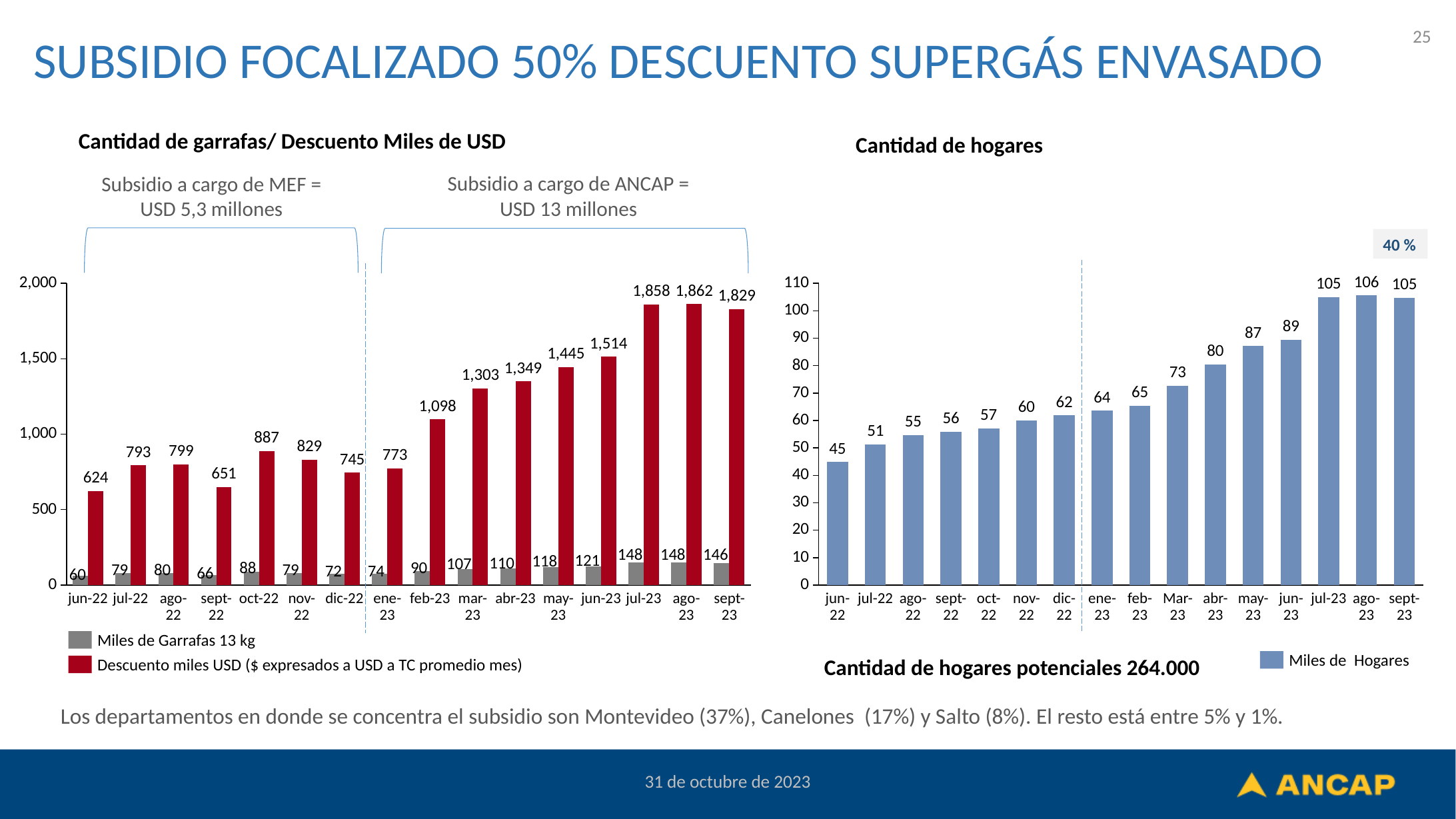

25
SUBSIDIO FOCALIZADO 50% DESCUENTO SUPERGÁS ENVASADO

Cantidad de garrafas/ Descuento Miles de USD
Cantidad de hogares
Subsidio a cargo de ANCAP = USD 13 millones
Subsidio a cargo de MEF = USD 5,3 millones
40 %

### Chart

| Category |  |
|---|---|

### Chart

| Category |  |  |
|---|---|---|
jun-22
ago-22
sept-22
oct-22
nov-22
ene-23
feb-23
mar-23
abr-23
may-23
jun-23
ago-23
sept-23
jun-22
jul-22
ago-22
sept-22
oct-22
nov-22
dic-22
ene-23
feb-23
Mar-23
abr-23
may-23
jun-23
jul-23
ago-23
sept-23
jul-22
dic-22
jul-23

Miles de Garrafas 13 kg
Cantidad de hogares potenciales 264.000

Miles de  Hogares

Descuento miles USD ($ expresados a USD a TC promedio mes)
Los departamentos en donde se concentra el subsidio son Montevideo (37%), Canelones  (17%) y Salto (8%). El resto está entre 5% y 1%.
31 de octubre de 2023